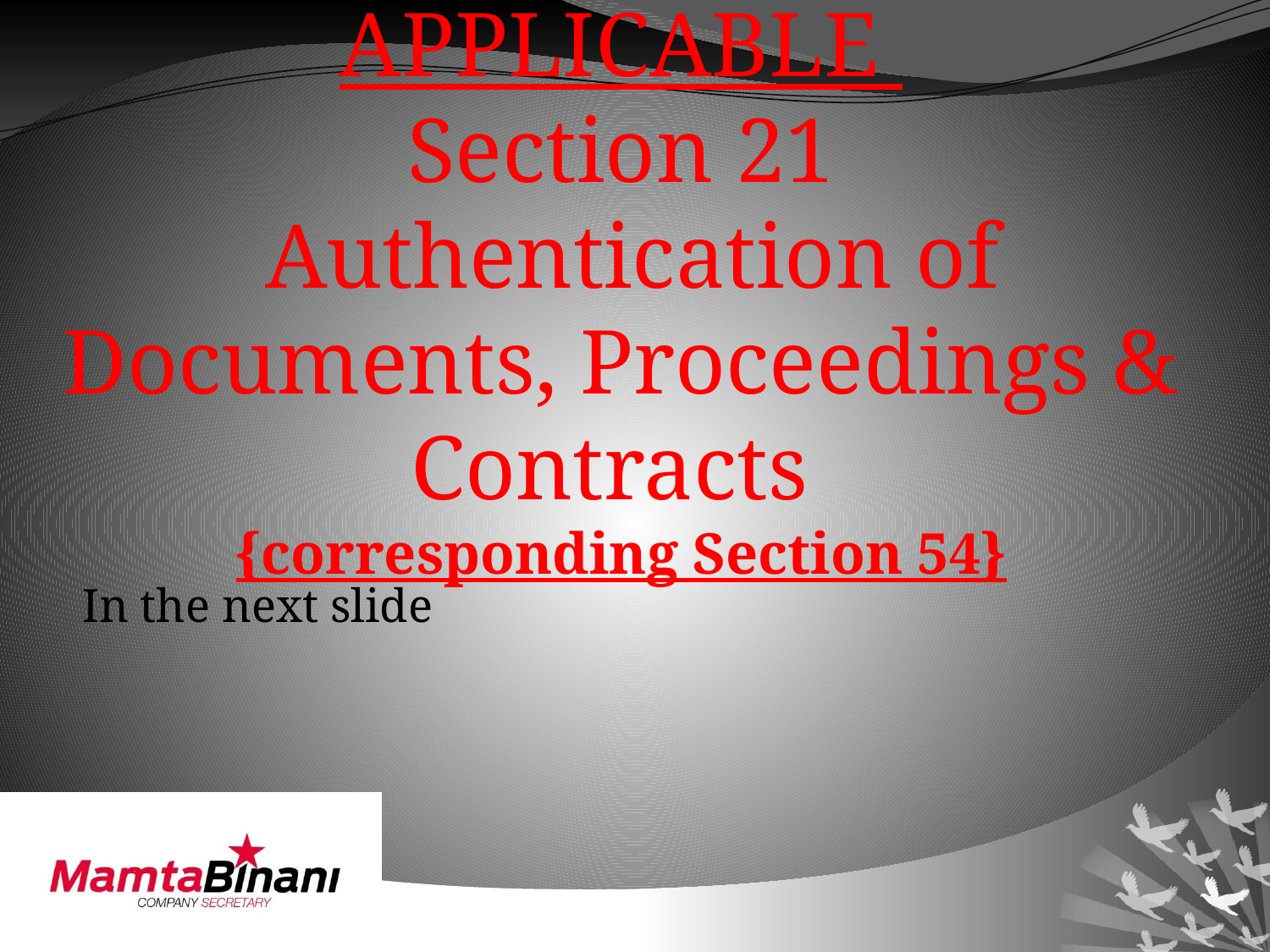

# APPLICABLE Section 21 Authentication of Documents, Proceedings & Contracts {corresponding Section 54}
In the next slide